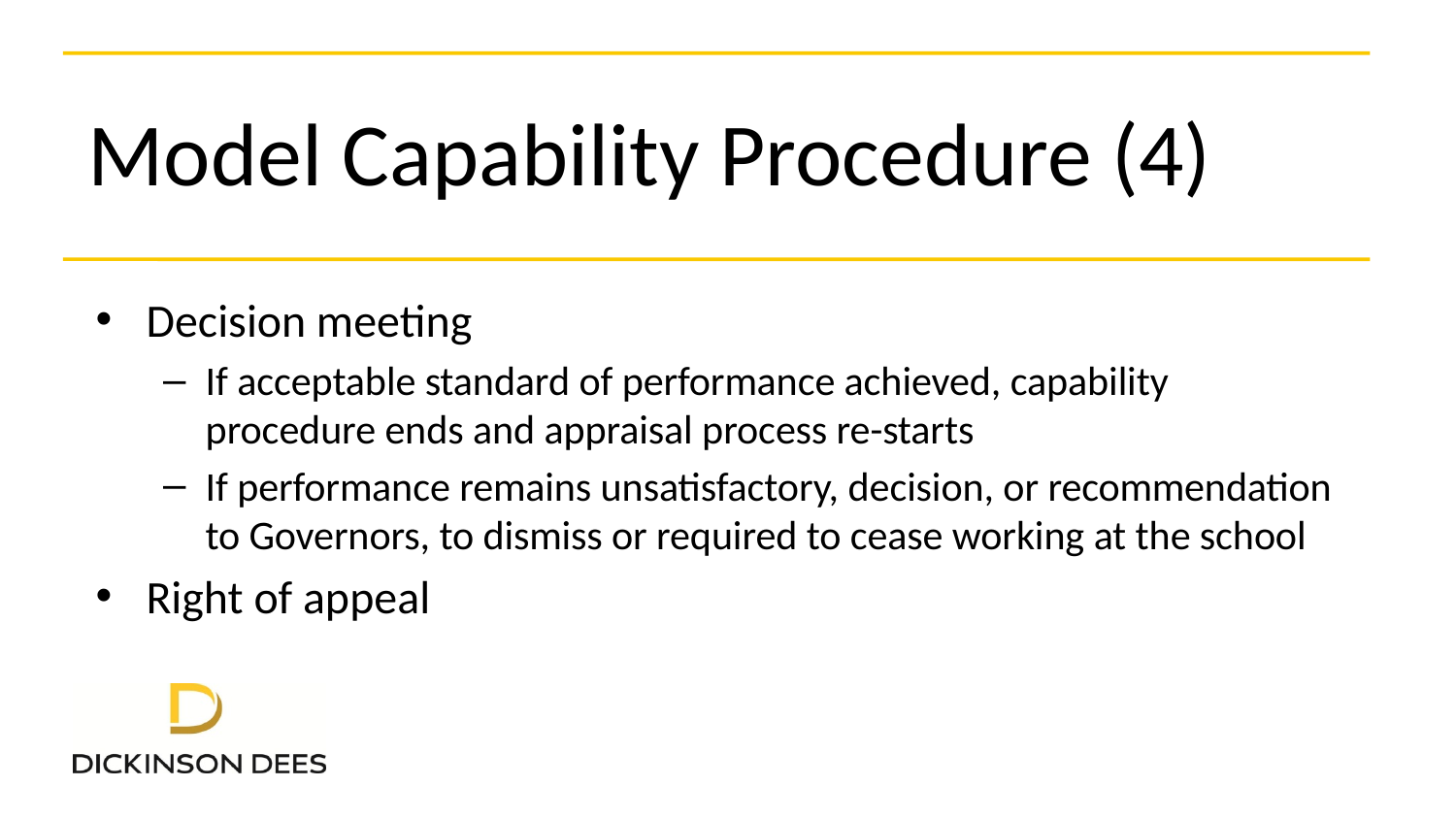

# Model Capability Procedure (4)
Decision meeting
If acceptable standard of performance achieved, capability procedure ends and appraisal process re-starts
If performance remains unsatisfactory, decision, or recommendation to Governors, to dismiss or required to cease working at the school
Right of appeal